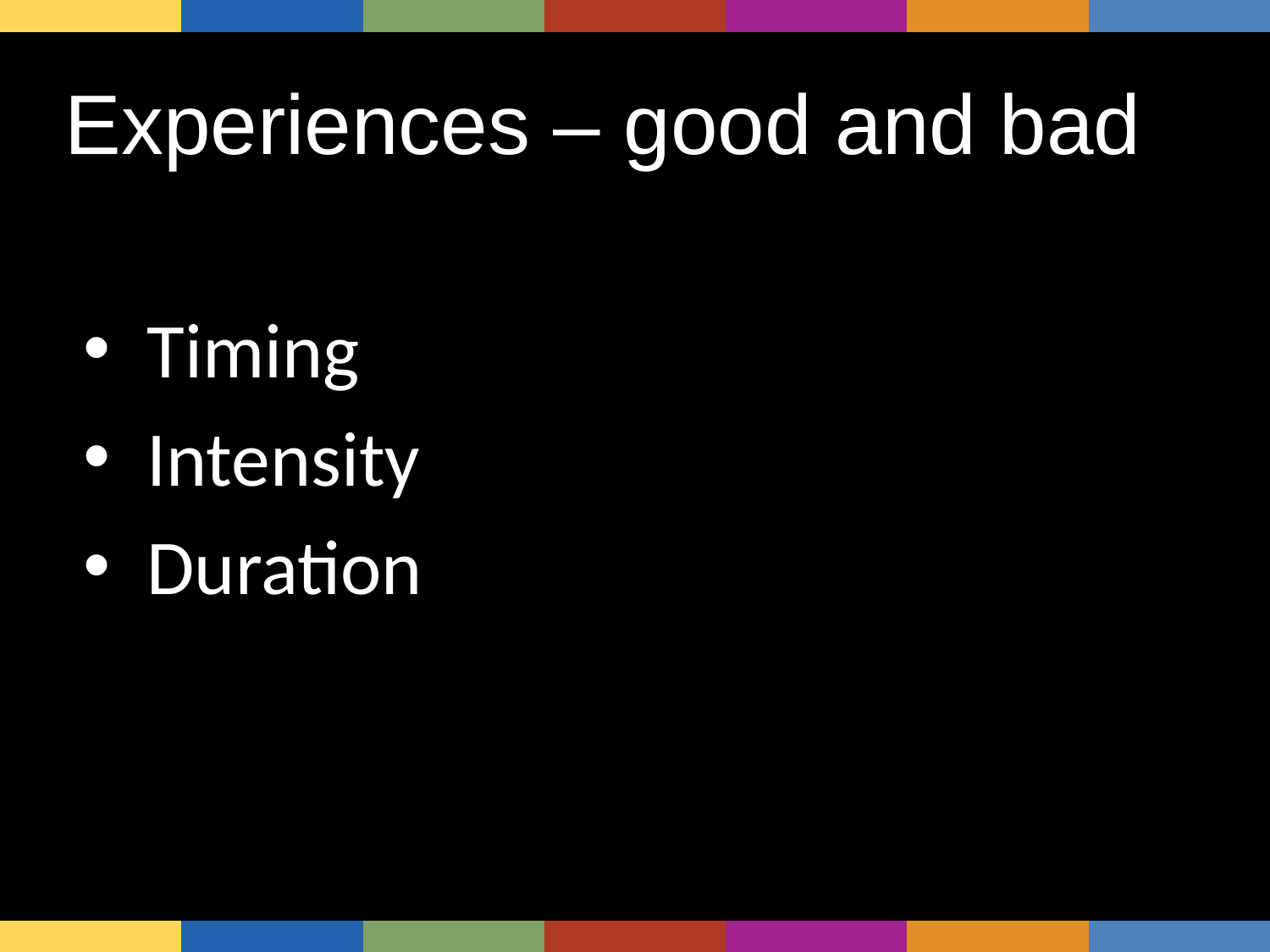

|  |  |  |  |  |  |  |
| --- | --- | --- | --- | --- | --- | --- |
Experiences – good and bad
Timing
Intensity
Duration

|  |  |  |  |  |  |  |
| --- | --- | --- | --- | --- | --- | --- |